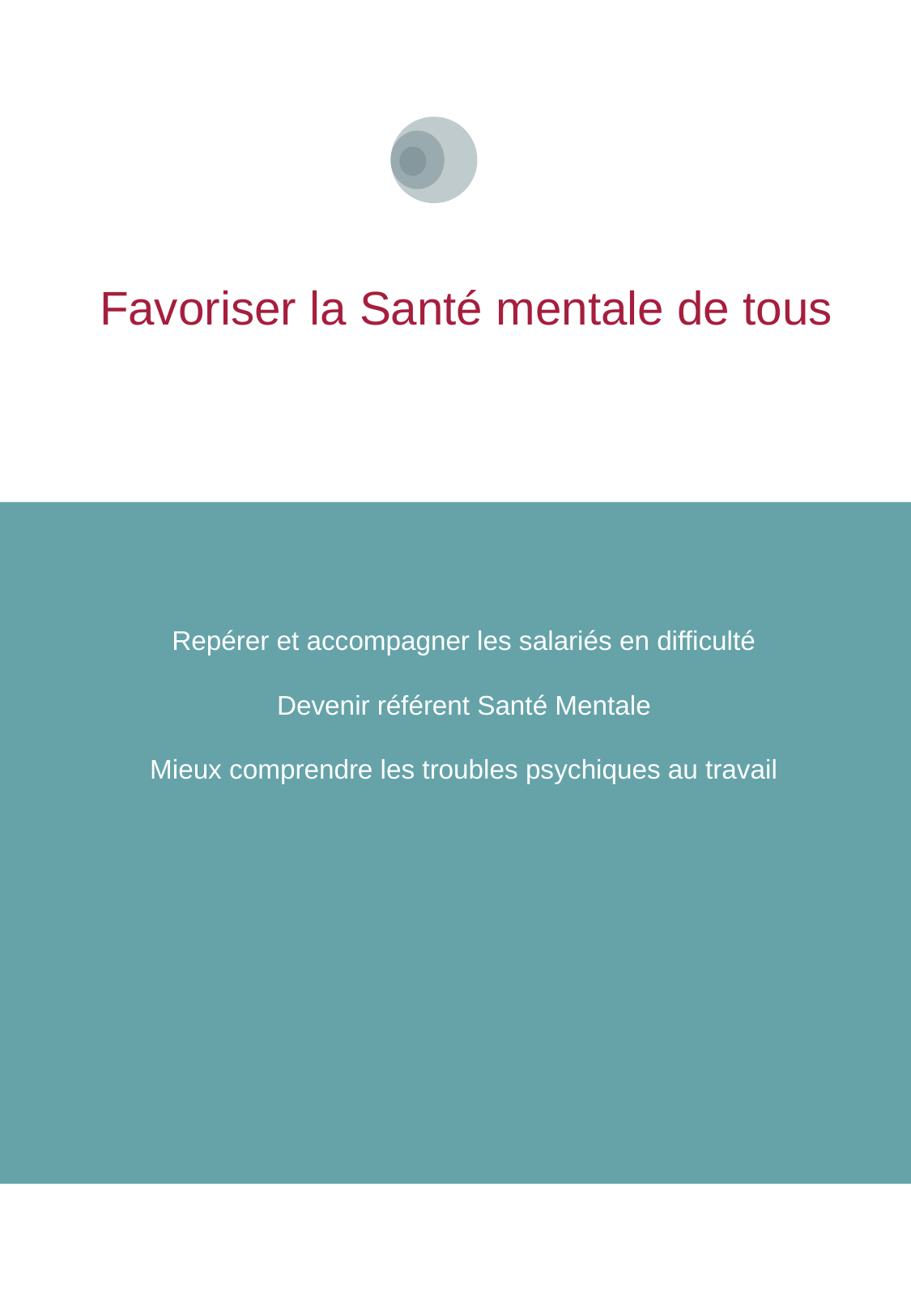

Favoriser la Santé mentale de tous

Repérer et accompagner les salariés en difficulté
Devenir référent Santé Mentale
Mieux comprendre les troubles psychiques au travail